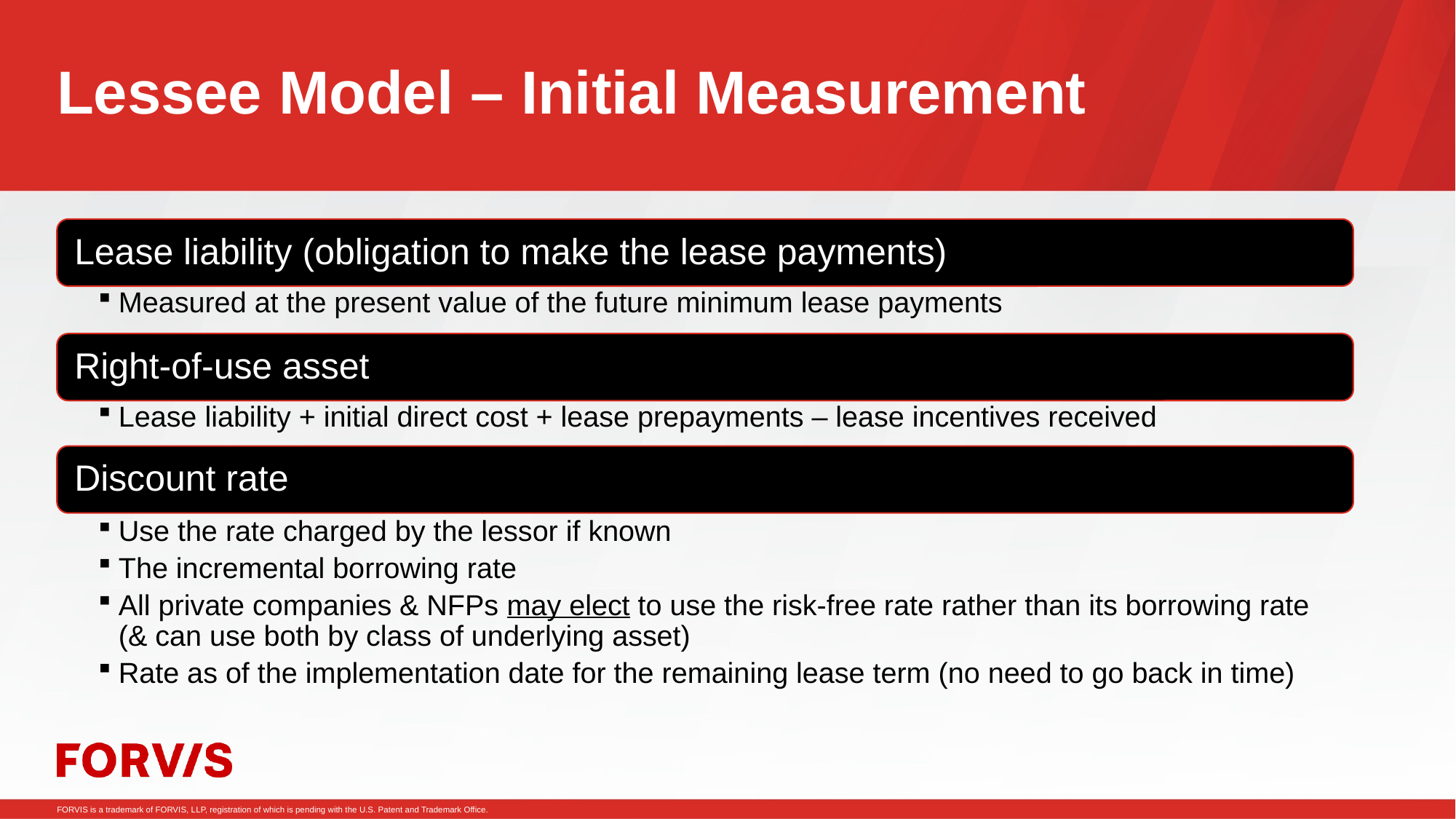

# Lessee Model – Initial Measurement
Lease liability (obligation to make the lease payments)
Measured at the present value of the future minimum lease payments
Right-of-use asset
Lease liability + initial direct cost + lease prepayments – lease incentives received
Discount rate
Use the rate charged by the lessor if known
The incremental borrowing rate
All private companies & NFPs may elect to use the risk-free rate rather than its borrowing rate (& can use both by class of underlying asset)
Rate as of the implementation date for the remaining lease term (no need to go back in time)